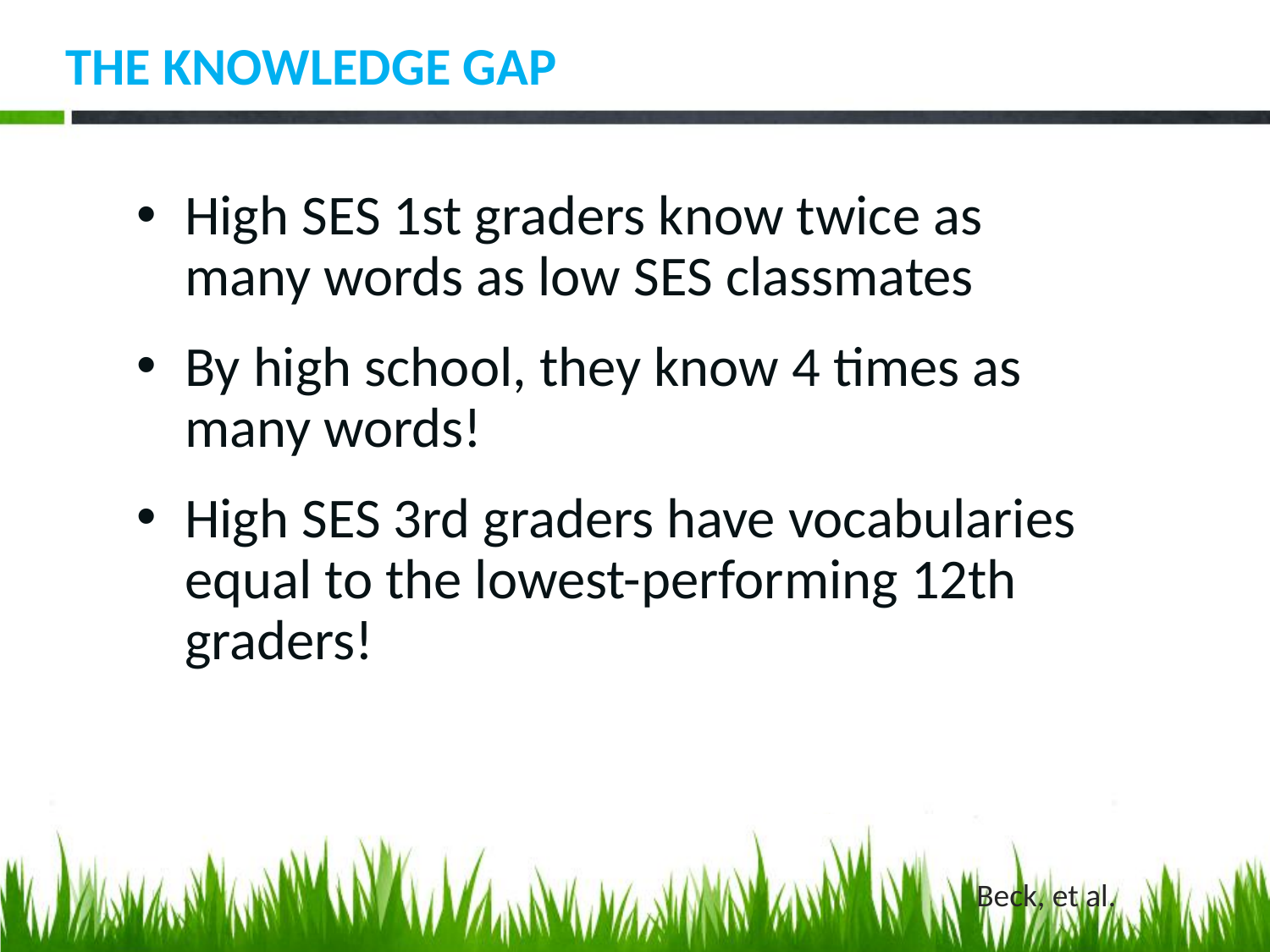

# THE KNOWLEDGE GAP
High SES 1st graders know twice as many words as low SES classmates

By high school, they know 4 times as many words!

High SES 3rd graders have vocabularies equal to the lowest-performing 12th graders!

Beck, et al.